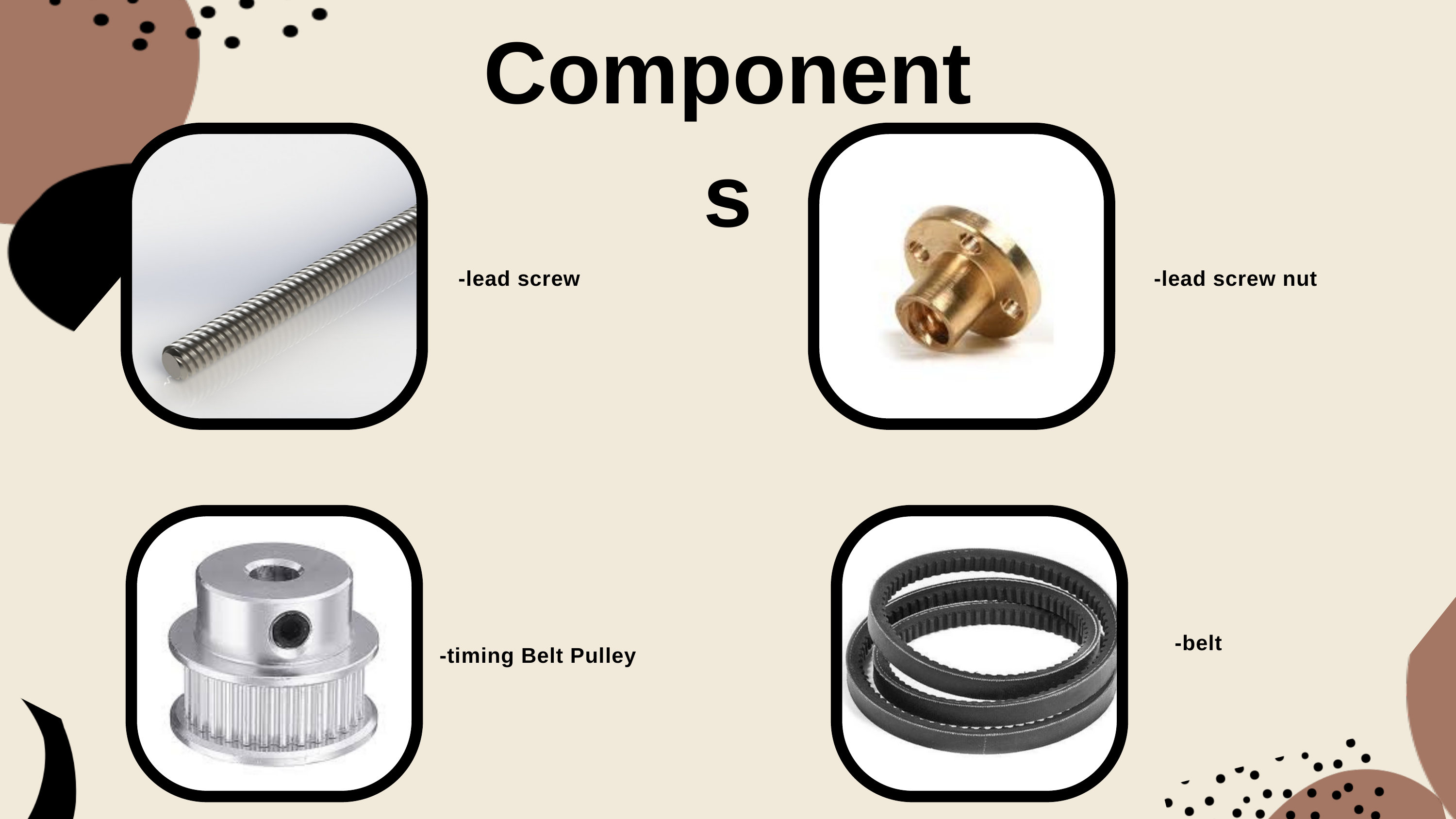

Components

-lead screw
-lead screw nut

-belt
-timing Belt Pulley